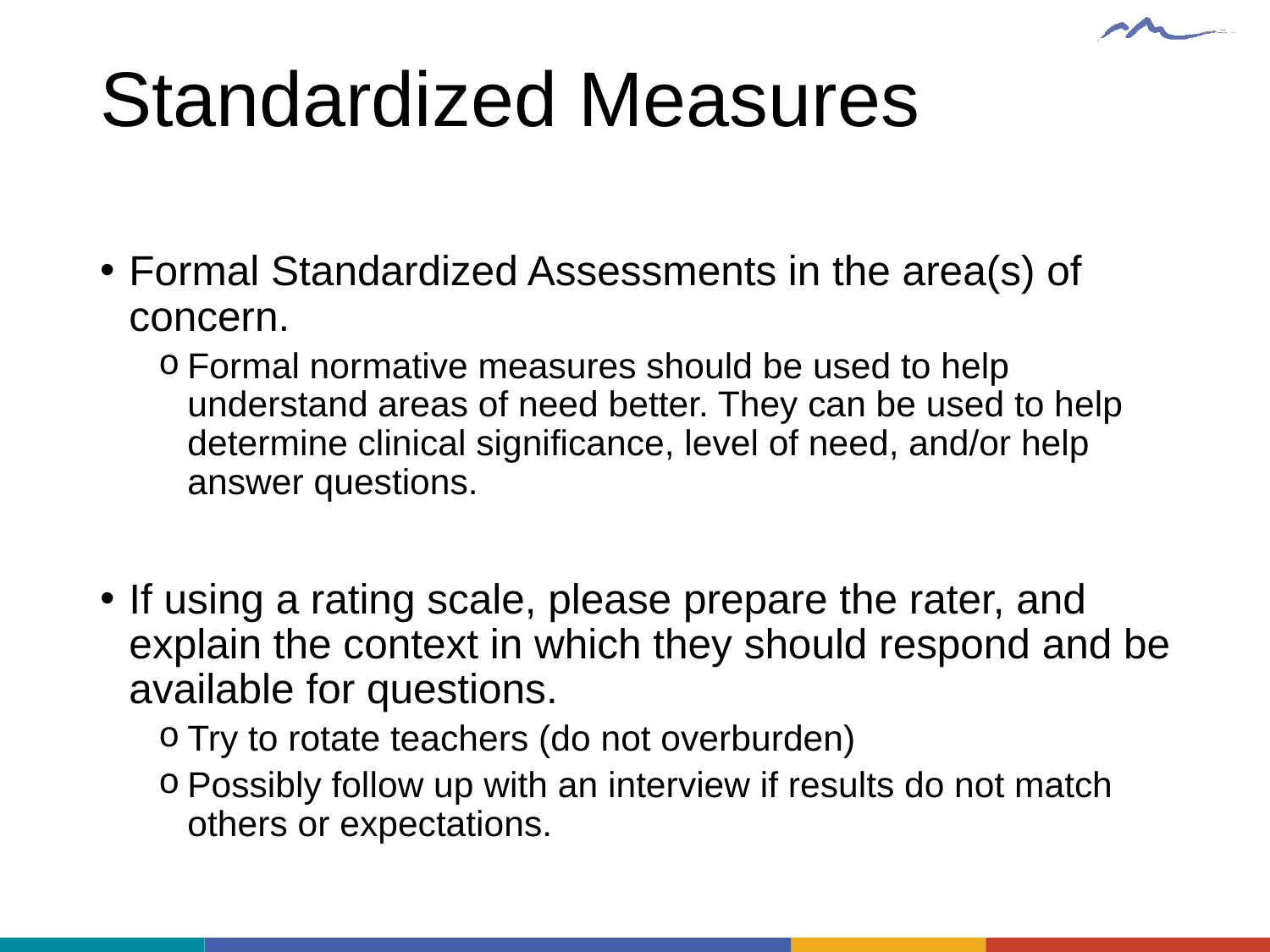

# Standardized Measures

Formal Standardized Assessments in the area(s) of concern.
Formal normative measures should be used to help understand areas of need better. They can be used to help determine clinical significance, level of need, and/or help answer questions.

If using a rating scale, please prepare the rater, and explain the context in which they should respond and be available for questions.
Try to rotate teachers (do not overburden)
Possibly follow up with an interview if results do not match others or expectations.